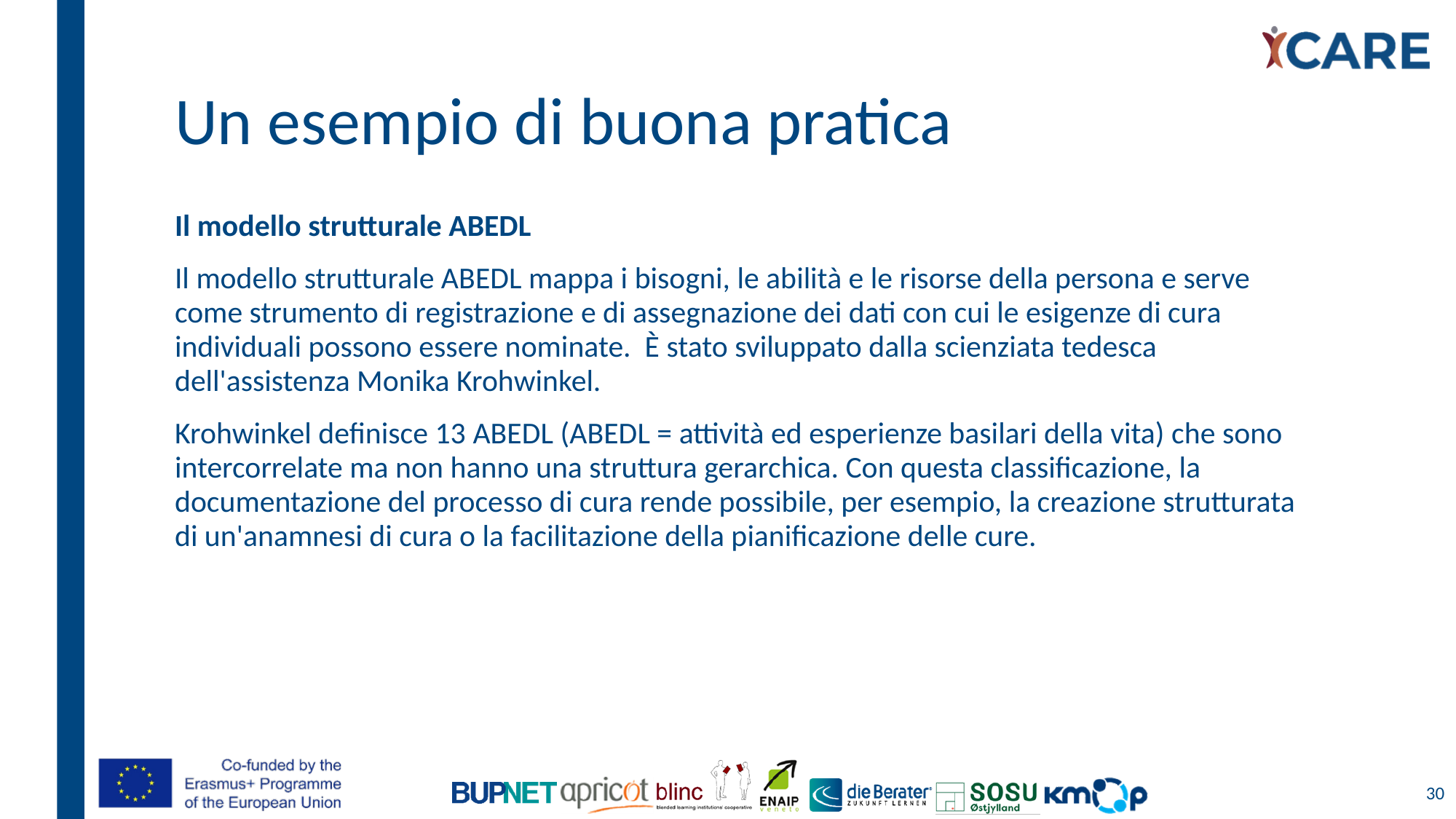

# Un esempio di buona pratica
Il modello strutturale ABEDL
Il modello strutturale ABEDL mappa i bisogni, le abilità e le risorse della persona e serve come strumento di registrazione e di assegnazione dei dati con cui le esigenze di cura individuali possono essere nominate.  È stato sviluppato dalla scienziata tedesca dell'assistenza Monika Krohwinkel.
Krohwinkel definisce 13 ABEDL (ABEDL = attività ed esperienze basilari della vita) che sono intercorrelate ma non hanno una struttura gerarchica. Con questa classificazione, la documentazione del processo di cura rende possibile, per esempio, la creazione strutturata di un'anamnesi di cura o la facilitazione della pianificazione delle cure.
30